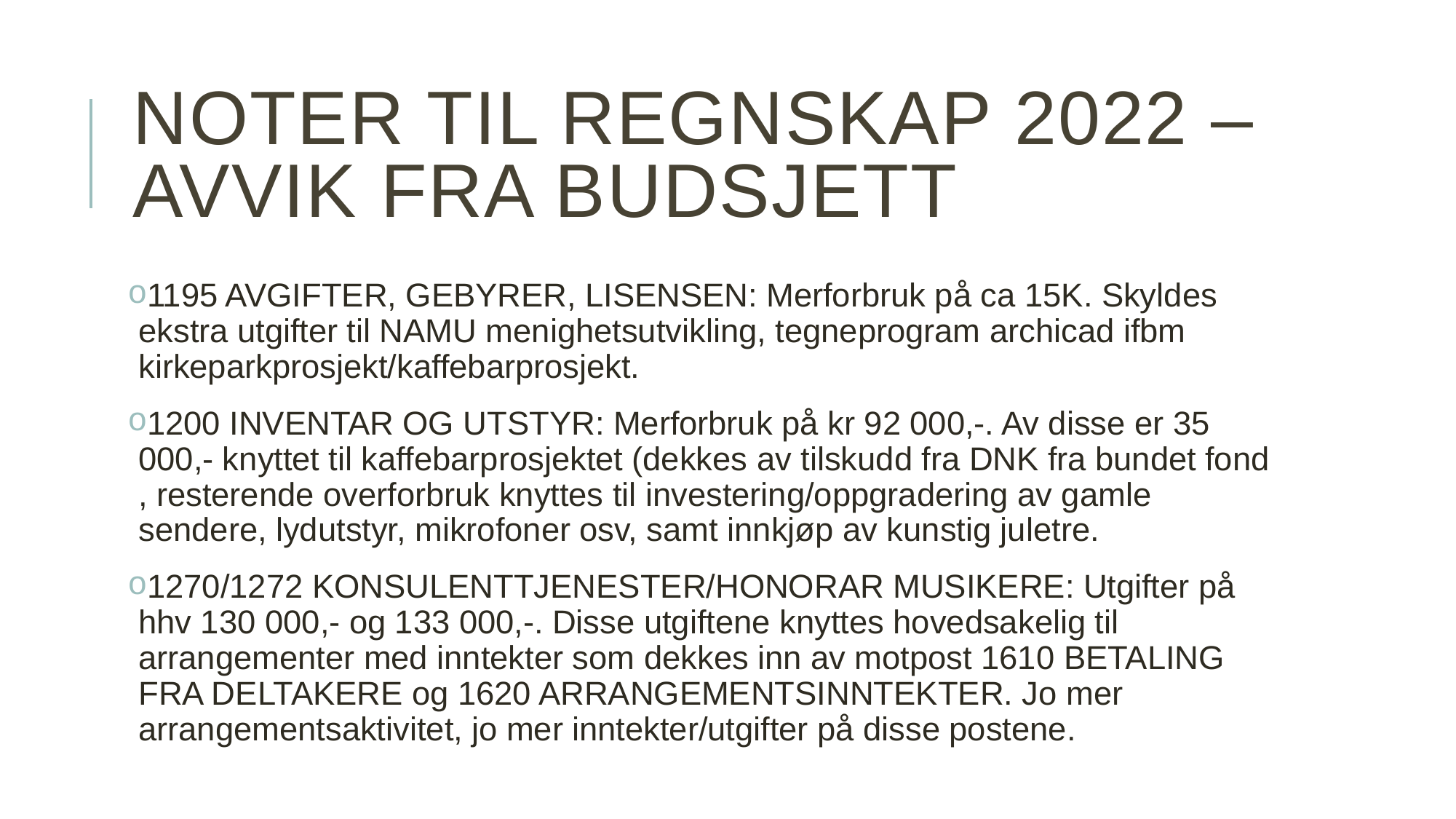

# Noter til regnskap 2022 – avvik fra budsjett
1195 AVGIFTER, GEBYRER, LISENSEN: Merforbruk på ca 15K. Skyldes ekstra utgifter til NAMU menighetsutvikling, tegneprogram archicad ifbm kirkeparkprosjekt/kaffebarprosjekt.
1200 INVENTAR OG UTSTYR: Merforbruk på kr 92 000,-. Av disse er 35 000,- knyttet til kaffebarprosjektet (dekkes av tilskudd fra DNK fra bundet fond , resterende overforbruk knyttes til investering/oppgradering av gamle sendere, lydutstyr, mikrofoner osv, samt innkjøp av kunstig juletre.
1270/1272 KONSULENTTJENESTER/HONORAR MUSIKERE: Utgifter på hhv 130 000,- og 133 000,-. Disse utgiftene knyttes hovedsakelig til arrangementer med inntekter som dekkes inn av motpost 1610 BETALING FRA DELTAKERE og 1620 ARRANGEMENTSINNTEKTER. Jo mer arrangementsaktivitet, jo mer inntekter/utgifter på disse postene.